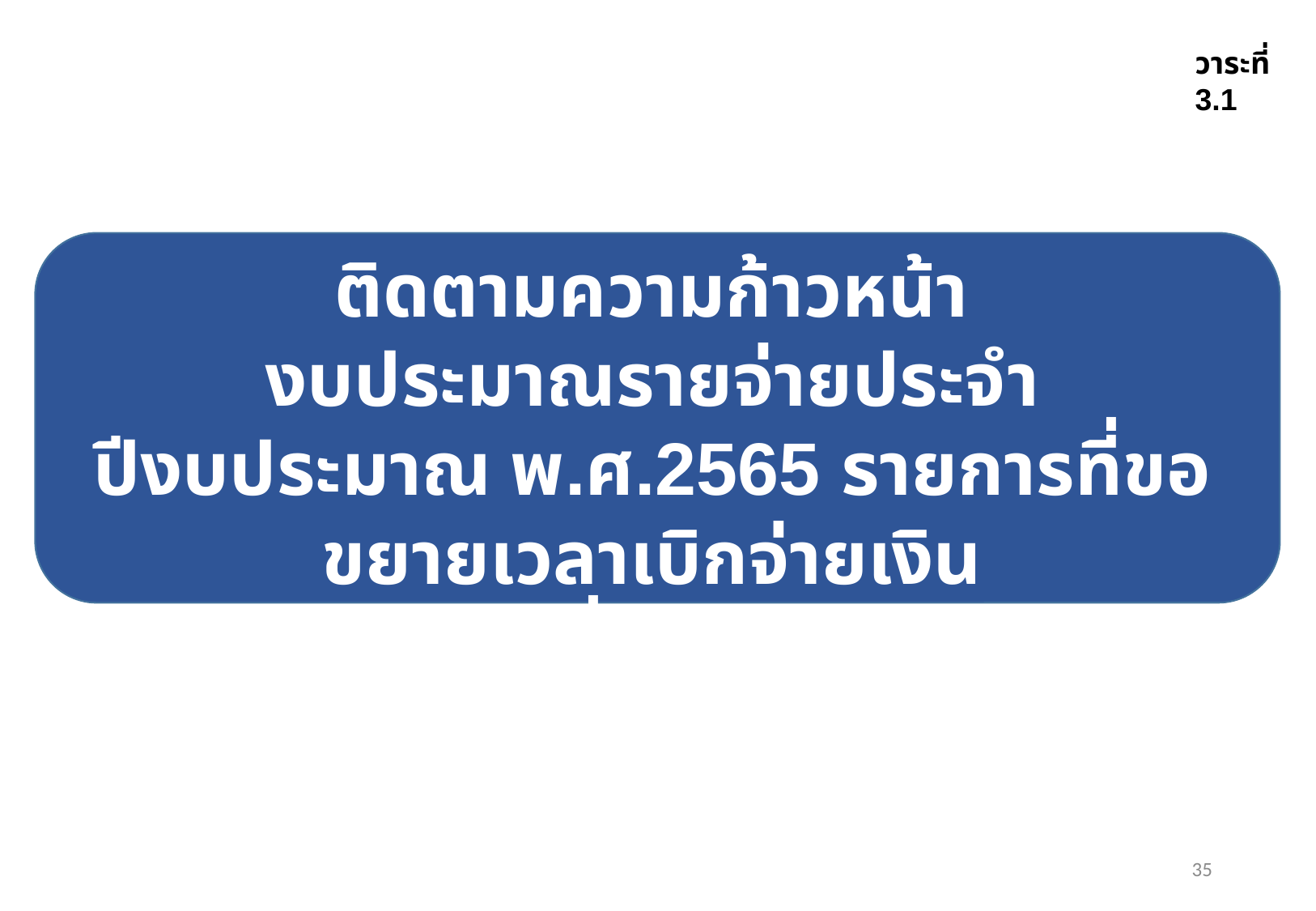

วาระที่ 3.1

ติดตามความก้าวหน้า
งบประมาณรายจ่ายประจำปีงบประมาณ พ.ศ.2565 รายการที่ขอขยายเวลาเบิกจ่ายเงิน
ข้อมูล ณ วันที่ 12 ก.ค.66 สงป.(กง.))
35